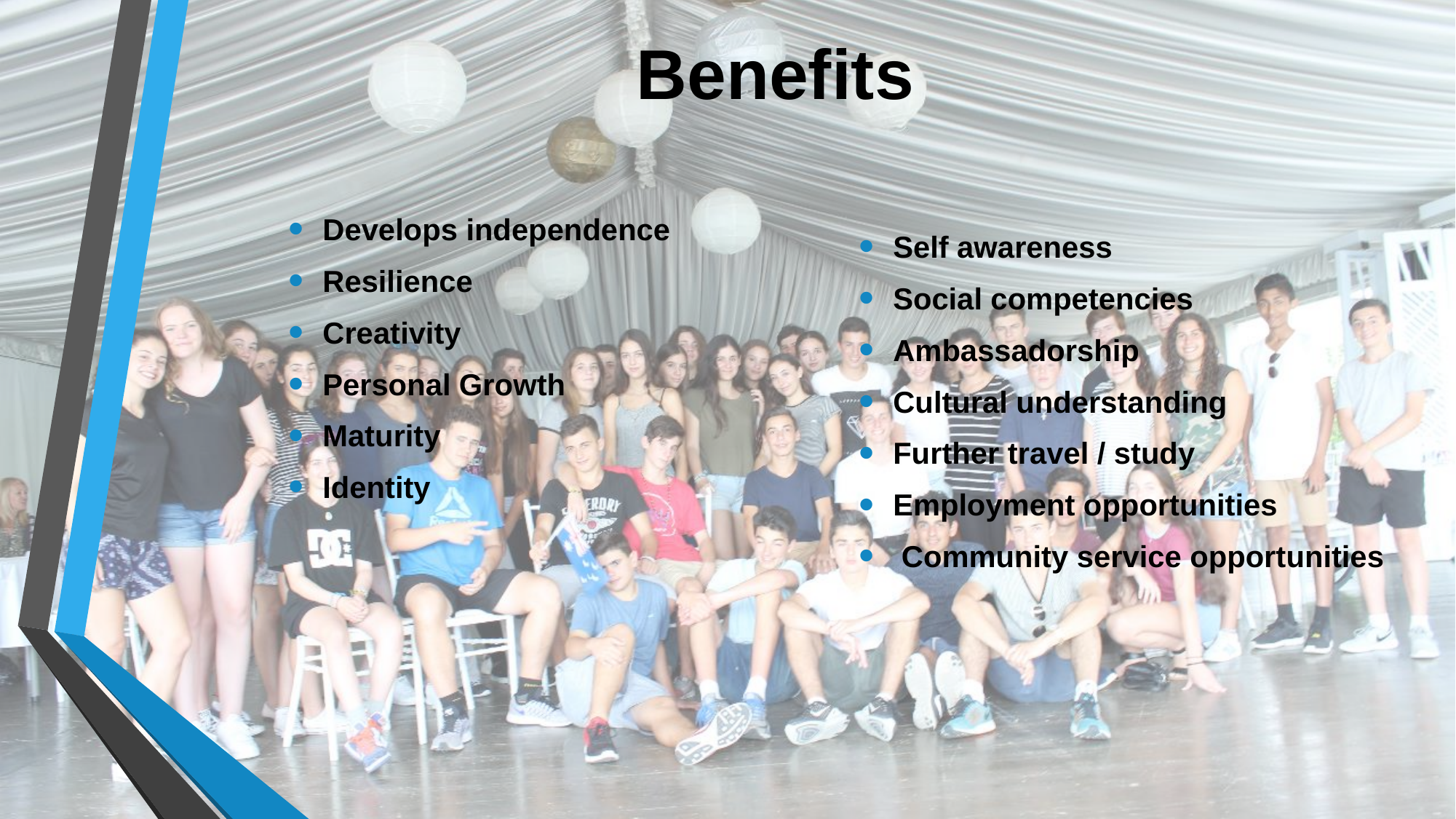

# Benefits
Develops independence
Resilience
Creativity
Personal Growth
Maturity
Identity

Self awareness
Social competencies
Ambassadorship
Cultural understanding
Further travel / study
Employment opportunities
 Community service opportunities